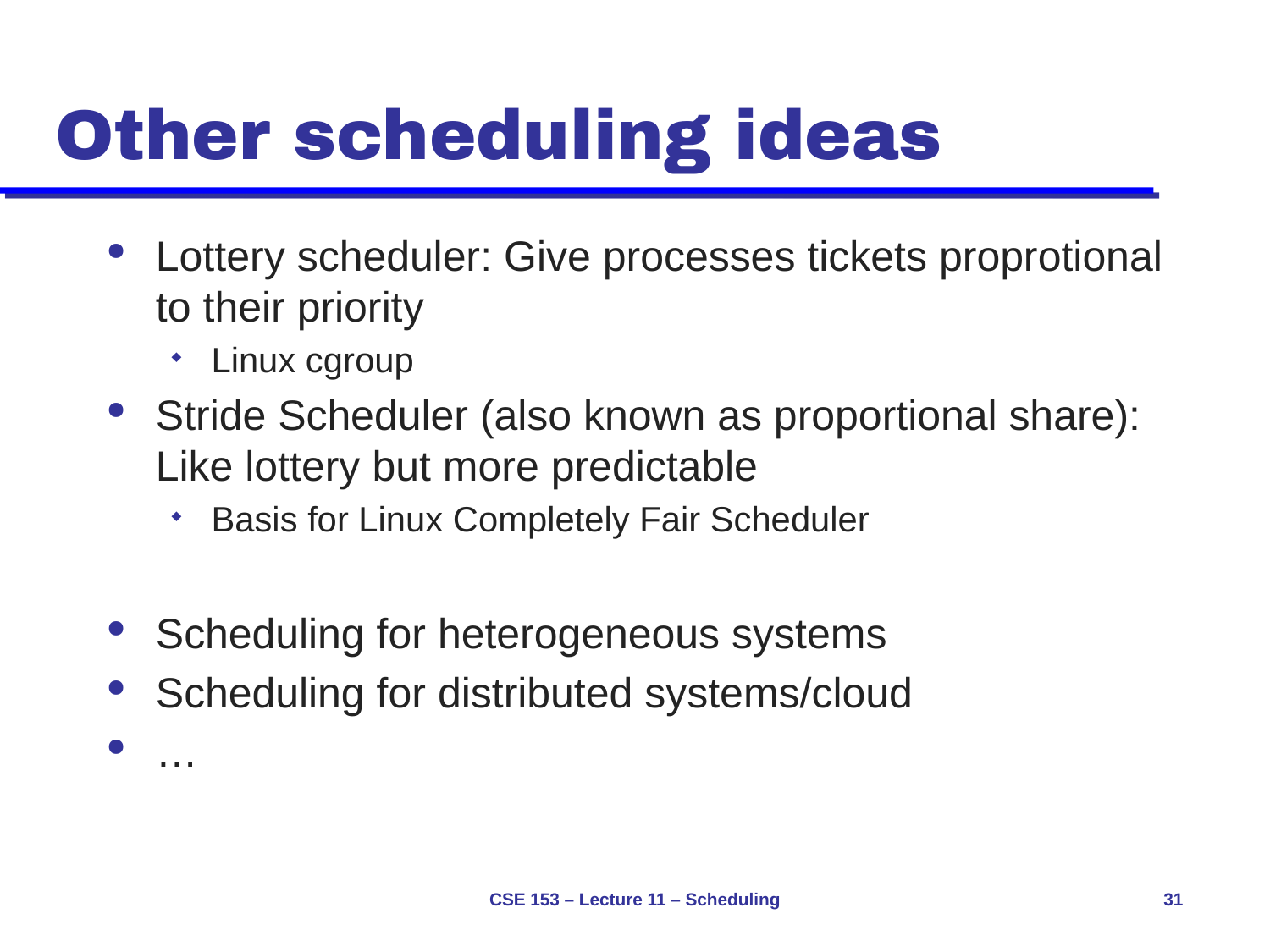

# Other scheduling ideas
Lottery scheduler: Give processes tickets proprotional to their priority
Linux cgroup
Stride Scheduler (also known as proportional share): Like lottery but more predictable
Basis for Linux Completely Fair Scheduler

Scheduling for heterogeneous systems
Scheduling for distributed systems/cloud
…
CSE 153 – Lecture 11 – Scheduling
31